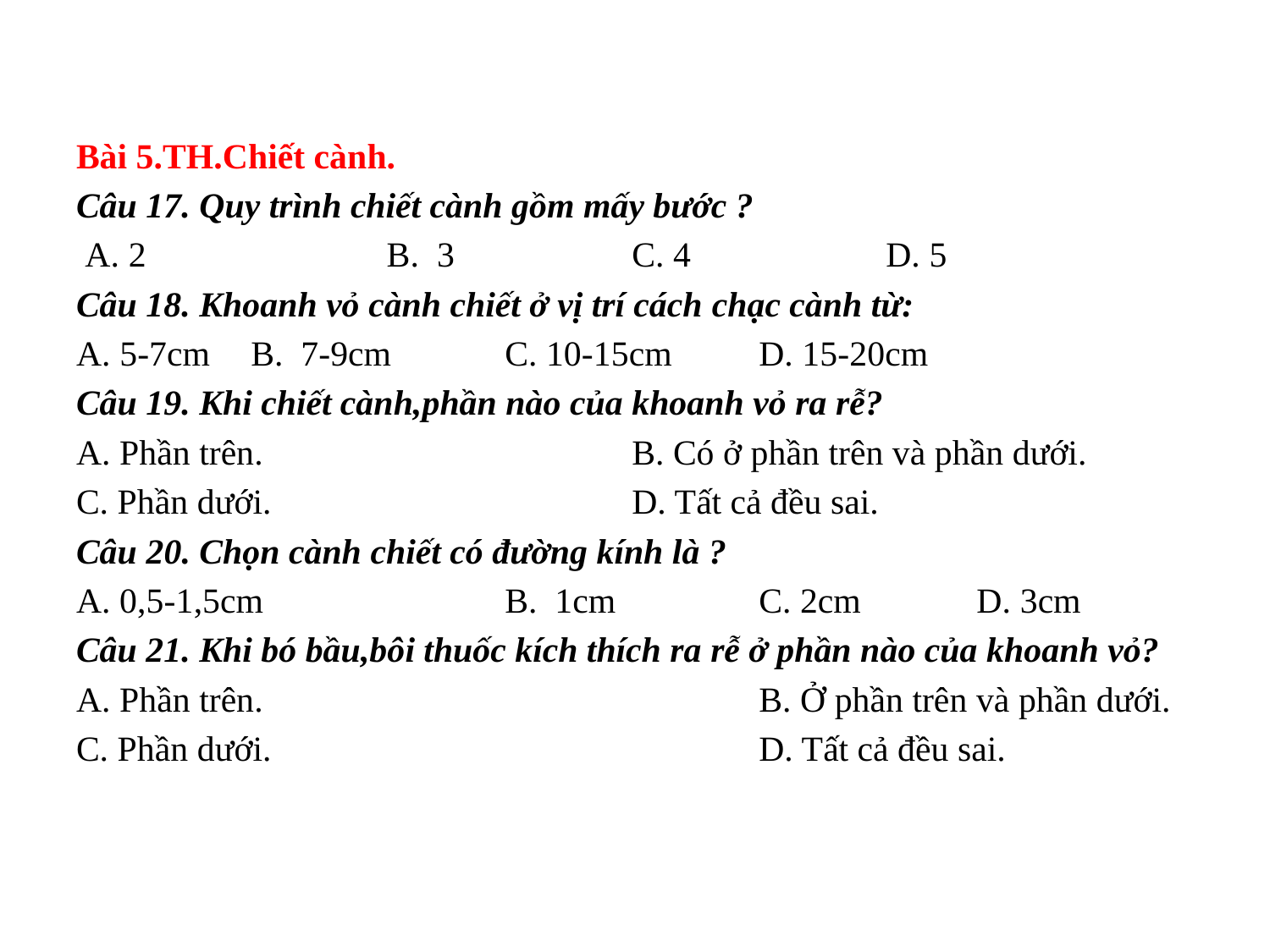

Bài 5.TH.Chiết cành.
Câu 17. Quy trình chiết cành gồm mấy bước ?
 A. 2		 B.  3		C. 4		D. 5
Câu 18. Khoanh vỏ cành chiết ở vị trí cách chạc cành từ:
A. 5-7cm	B.  7-9cm	C. 10-15cm	D. 15-20cm
Câu 19. Khi chiết cành,phần nào của khoanh vỏ ra rễ?
A. Phần trên.			B. Có ở phần trên và phần dưới.
C. Phần dưới.			D. Tất cả đều sai.
Câu 20. Chọn cành chiết có đường kính là ?
A. 0,5-1,5cm		B.  1cm		C. 2cm             D. 3cm
Câu 21. Khi bó bầu,bôi thuốc kích thích ra rễ ở phần nào của khoanh vỏ?
A. Phần trên.				B. Ở phần trên và phần dưới.
C. Phần dưới.				D. Tất cả đều sai.